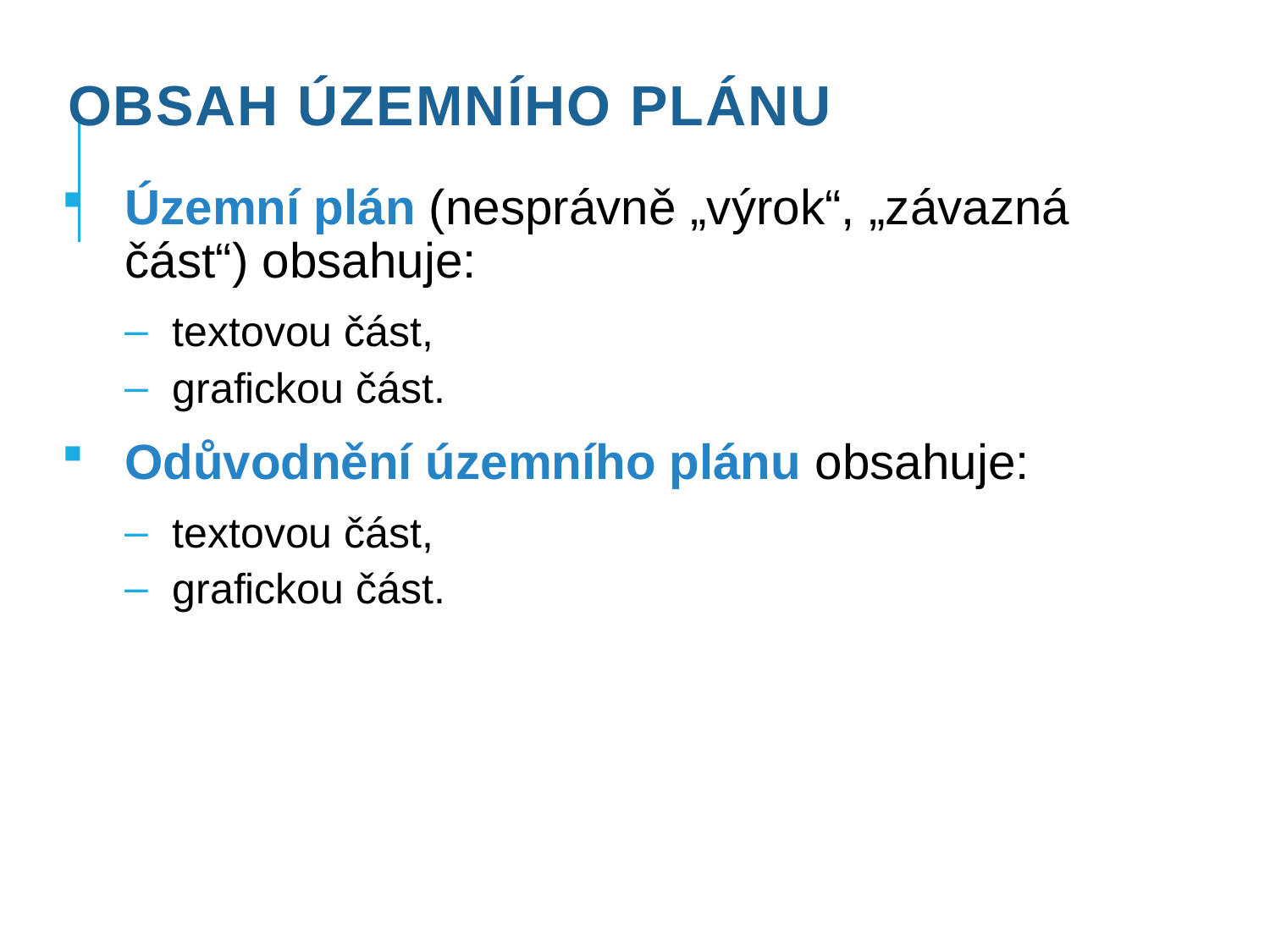

# Obsah územního plánu
Územní plán (nesprávně „výrok“, „závazná část“) obsahuje:
textovou část,
grafickou část.
Odůvodnění územního plánu obsahuje:
textovou část,
grafickou část.